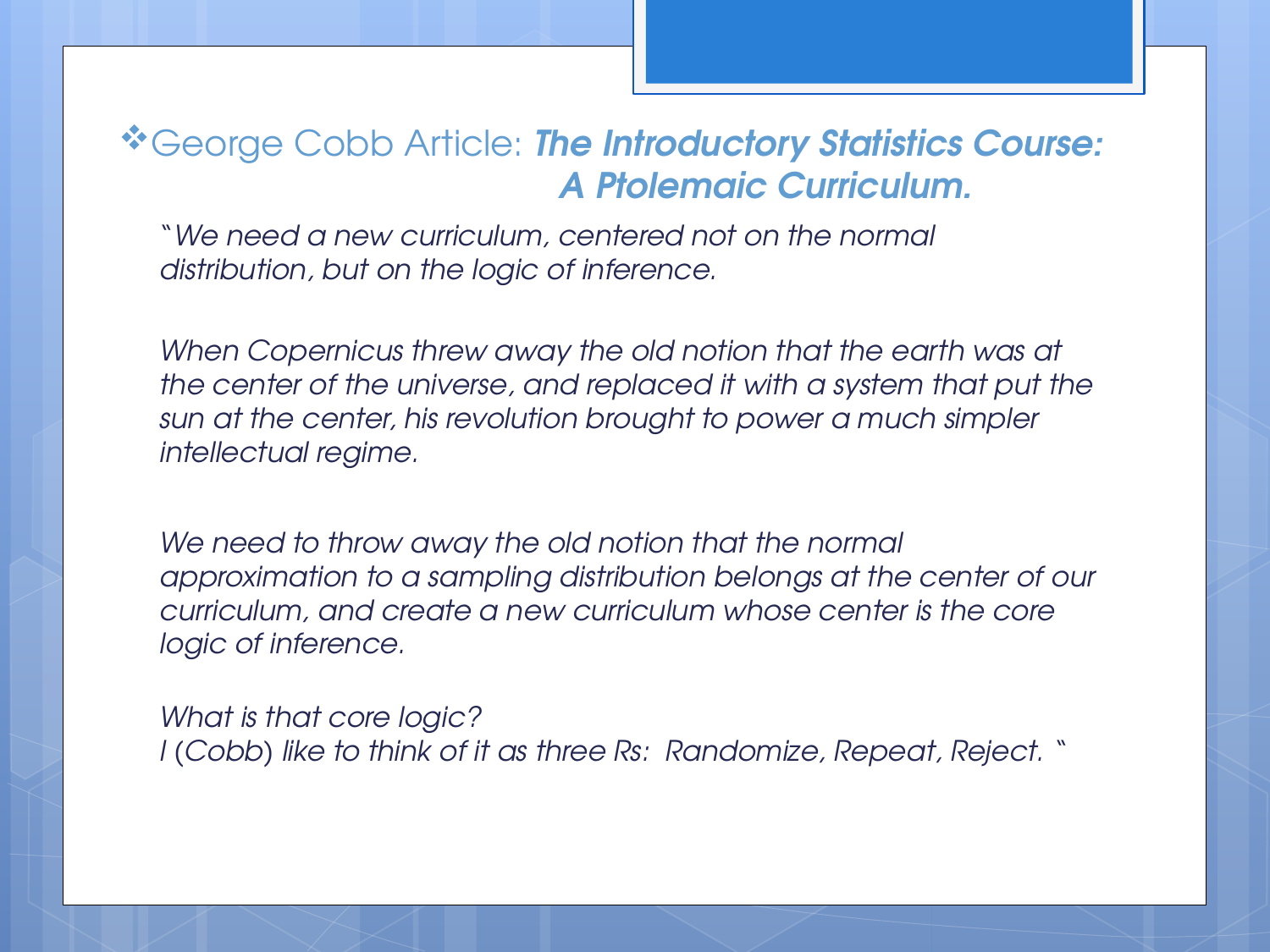

# George Cobb Article: The Introductory Statistics Course: A Ptolemaic Curriculum.
“We need a new curriculum, centered not on the normal distribution, but on the logic of inference.
When Copernicus threw away the old notion that the earth was at the center of the universe, and replaced it with a system that put the sun at the center, his revolution brought to power a much simpler intellectual regime.
We need to throw away the old notion that the normal approximation to a sampling distribution belongs at the center of our curriculum, and create a new curriculum whose center is the core logic of inference.
What is that core logic?
I (Cobb) like to think of it as three Rs:  Randomize, Repeat, Reject. “